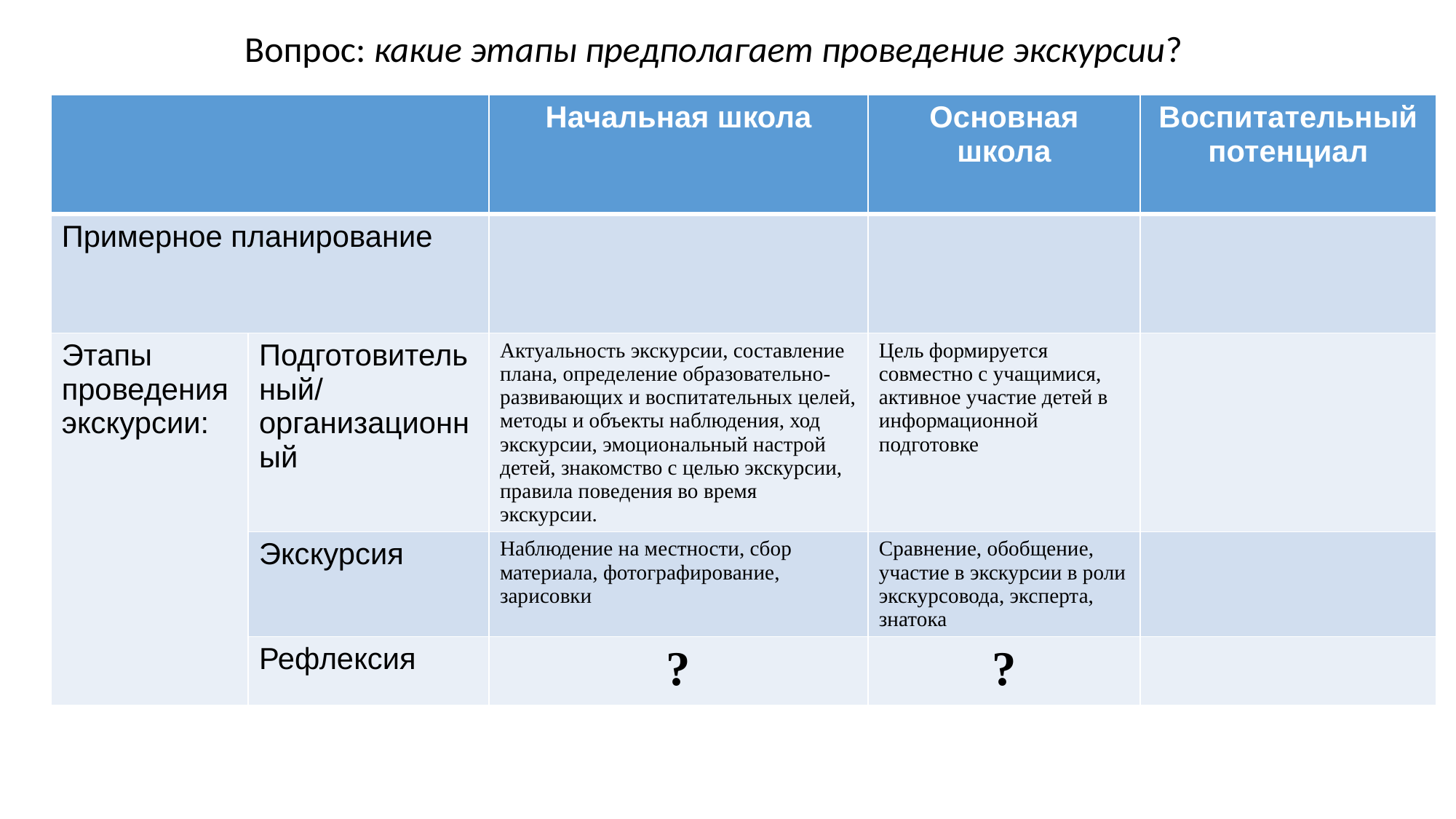

Вопрос: какие этапы предполагает проведение экскурсии?
|  |  | Начальная школа | Основная школа | Воспитательный потенциал |
| --- | --- | --- | --- | --- |
| Примерное планирование |  |  |  |  |
| Этапы проведения экскурсии: | Подготовительный/организационный | Актуальность экскурсии, составление плана, определение образовательно-развивающих и воспитательных целей, методы и объекты наблюдения, ход экскурсии, эмоциональный настрой детей, знакомство с целью экскурсии, правила поведения во время экскурсии. | Цель формируется совместно с учащимися, активное участие детей в информационной подготовке |  |
|  | Экскурсия | Наблюдение на местности, сбор материала, фотографирование, зарисовки | Сравнение, обобщение, участие в экскурсии в роли экскурсовода, эксперта, знатока |  |
|  | Рефлексия | ? | ? |  |